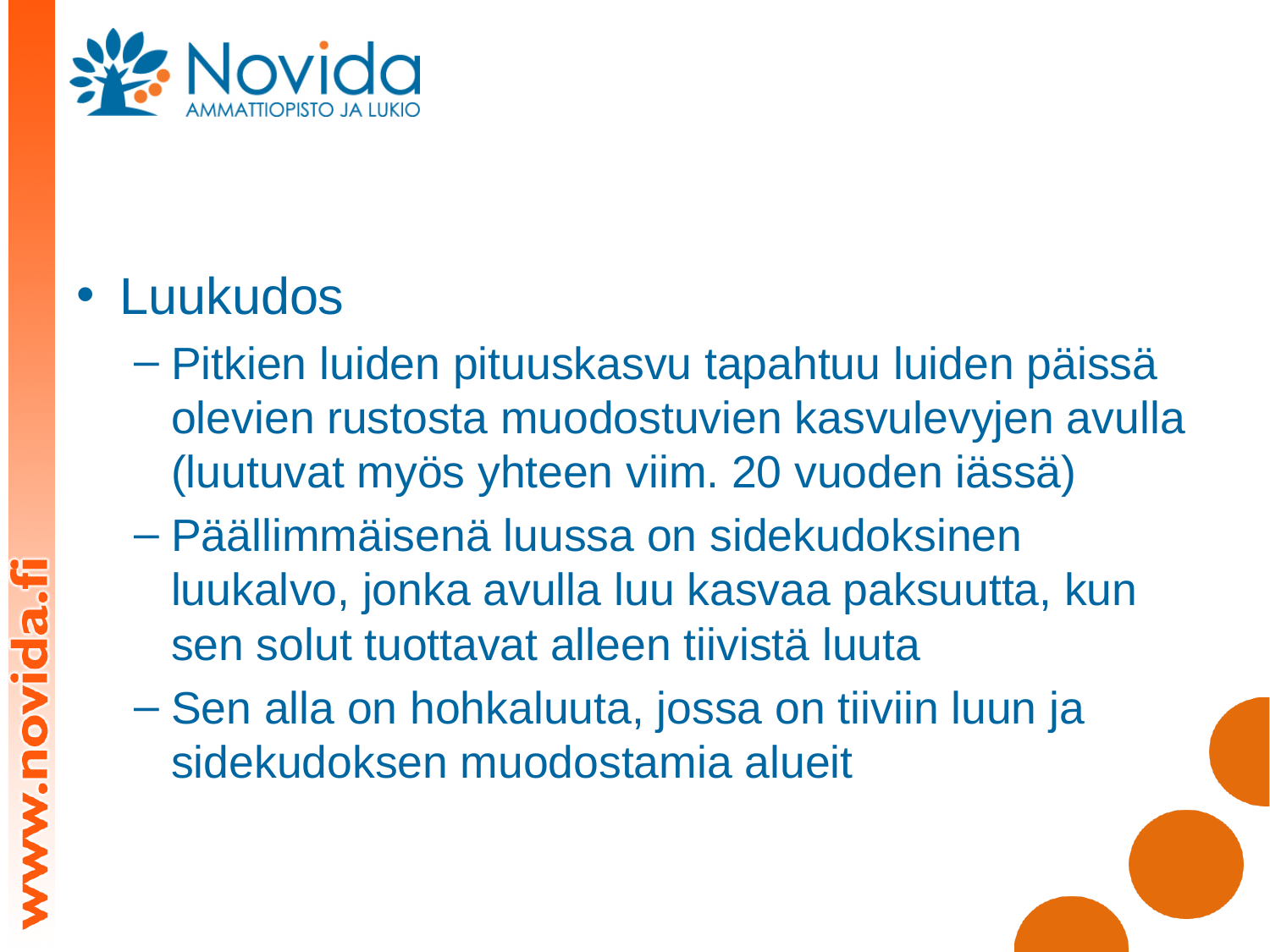

Luukudos
Pitkien luiden pituuskasvu tapahtuu luiden päissä olevien rustosta muodostuvien kasvulevyjen avulla (luutuvat myös yhteen viim. 20 vuoden iässä)
Päällimmäisenä luussa on sidekudoksinen luukalvo, jonka avulla luu kasvaa paksuutta, kun sen solut tuottavat alleen tiivistä luuta
Sen alla on hohkaluuta, jossa on tiiviin luun ja sidekudoksen muodostamia alueit